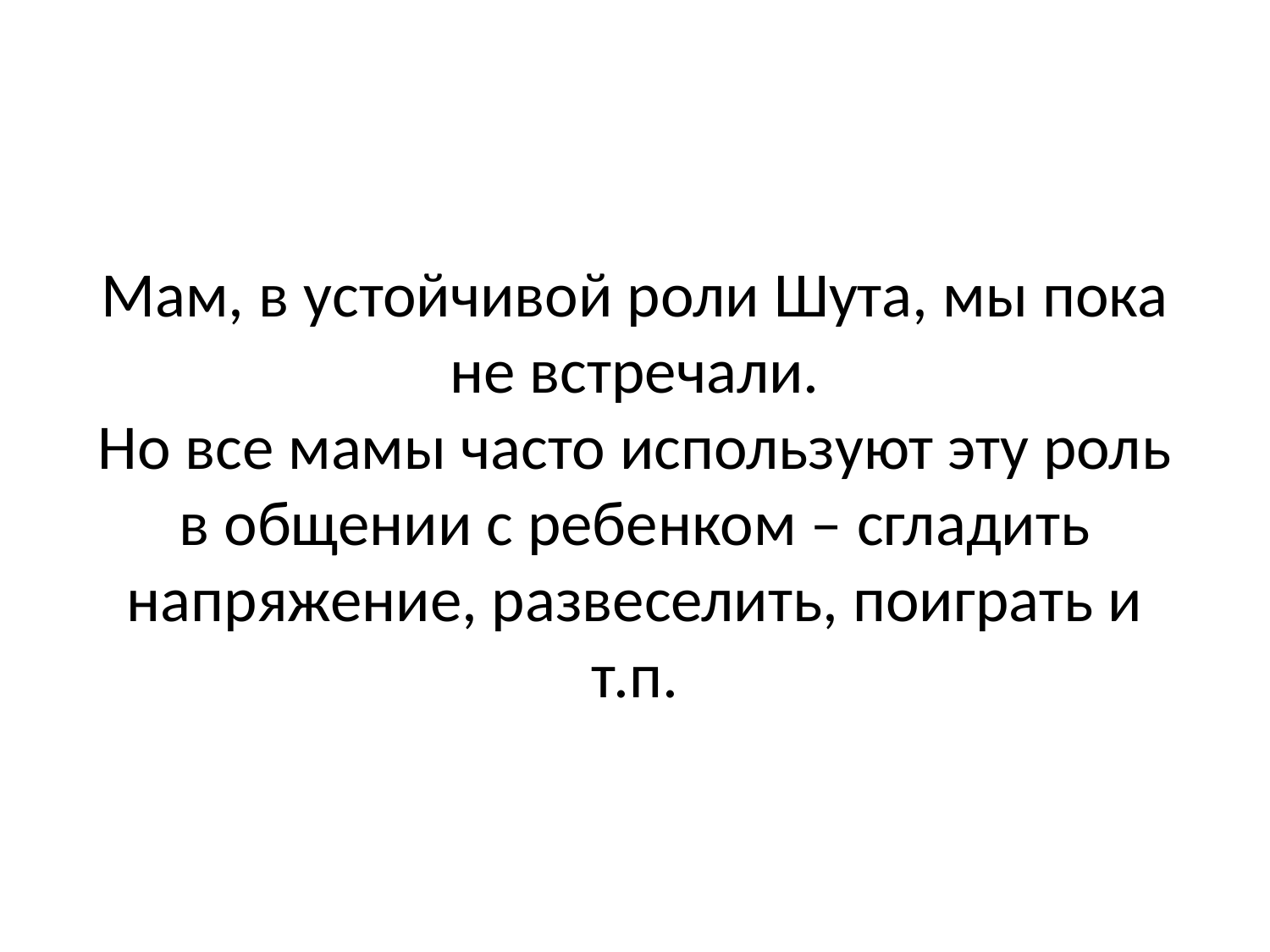

# Мам, в устойчивой роли Шута, мы пока не встречали. Но все мамы часто используют эту роль в общении с ребенком – сгладить напряжение, развеселить, поиграть и т.п.